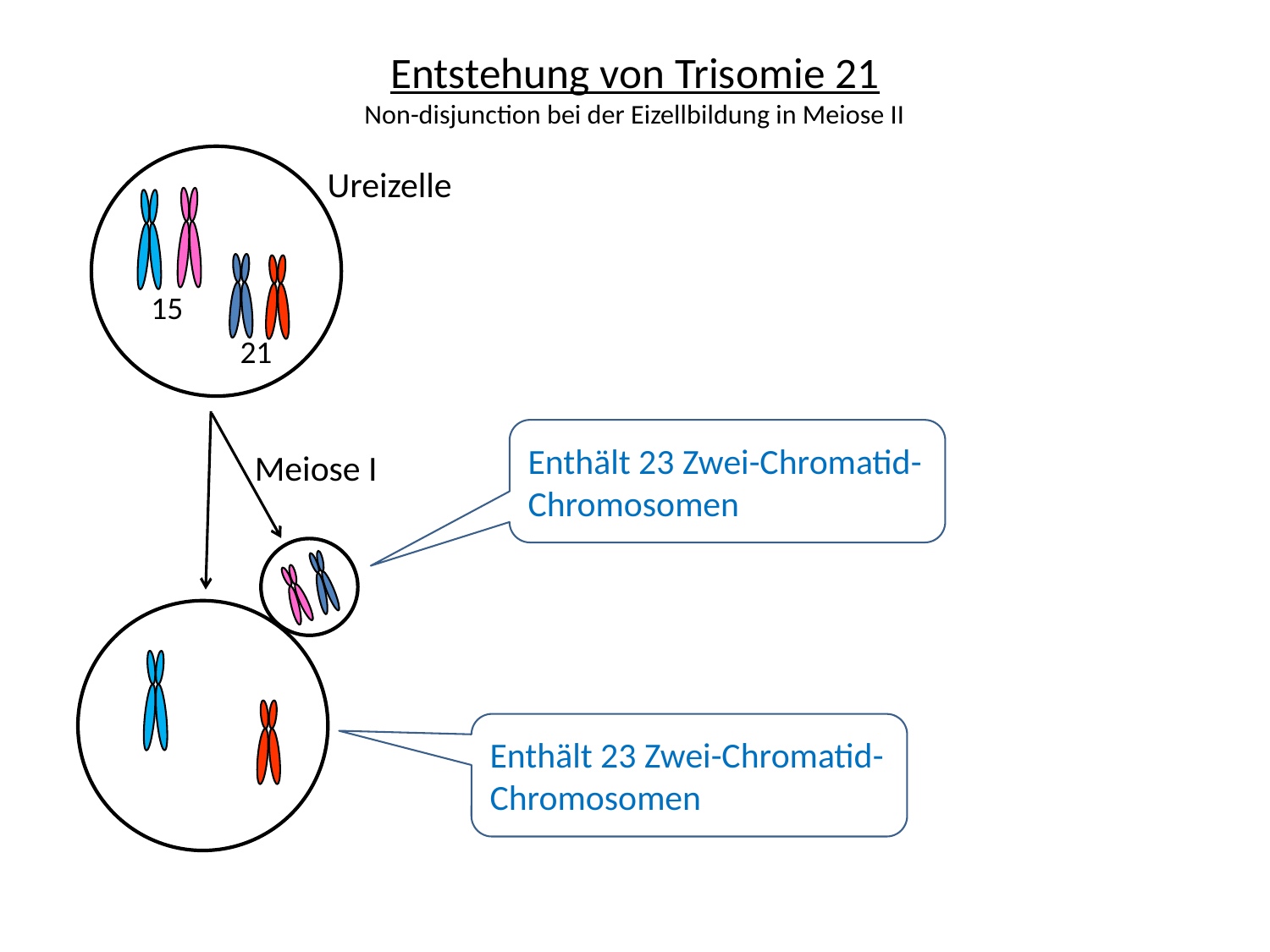

# Entstehung von Trisomie 21 Non-disjunction bei der Eizellbildung in Meiose II

Ureizelle

15
21
Enthält 23 Zwei-Chromatid-Chromosomen
Meiose I

Enthält 23 Zwei-Chromatid-Chromosomen